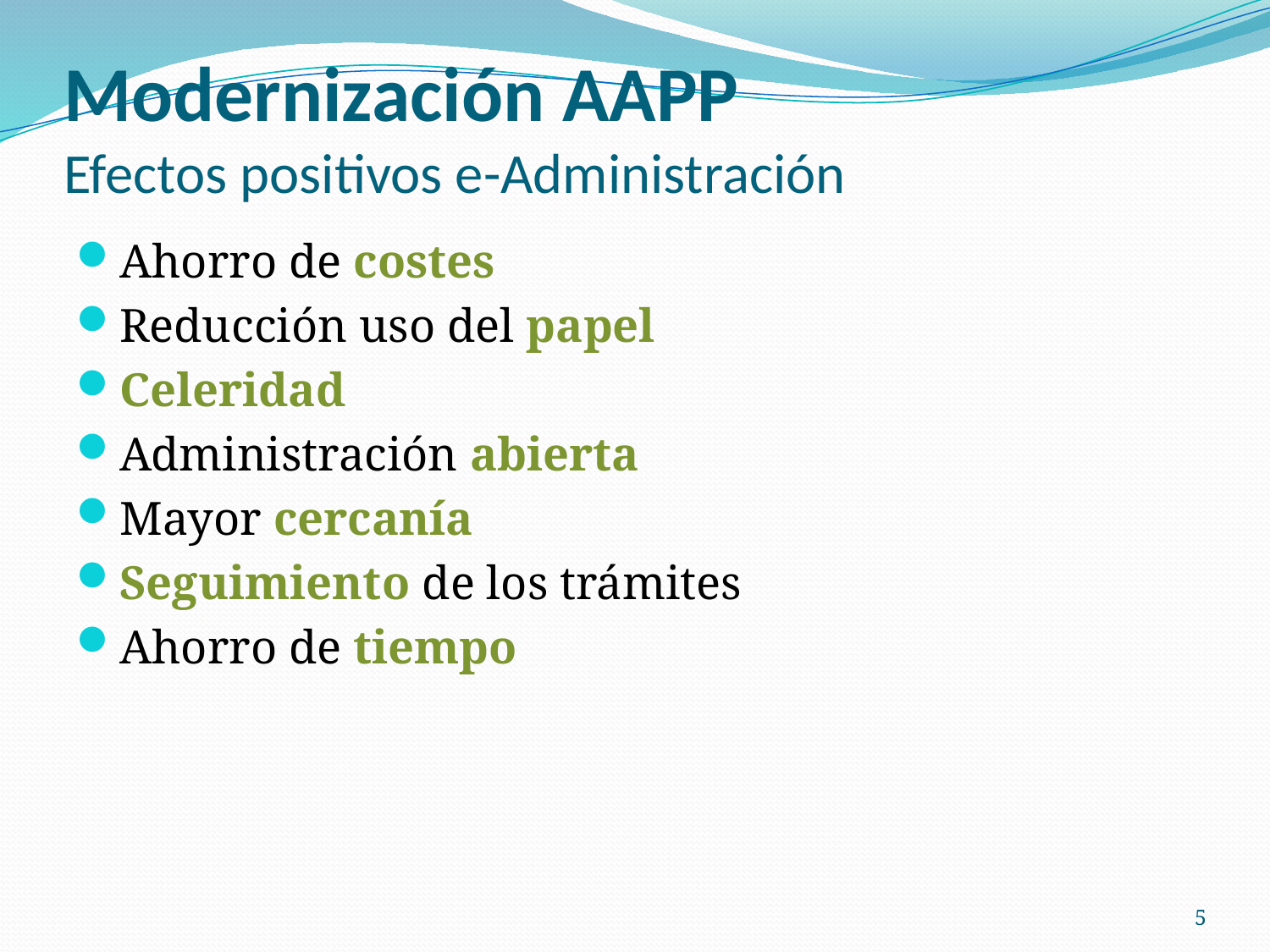

# Modernización AAPP Efectos positivos e-Administración
Ahorro de costes
Reducción uso del papel
Celeridad
Administración abierta
Mayor cercanía
Seguimiento de los trámites
Ahorro de tiempo
5